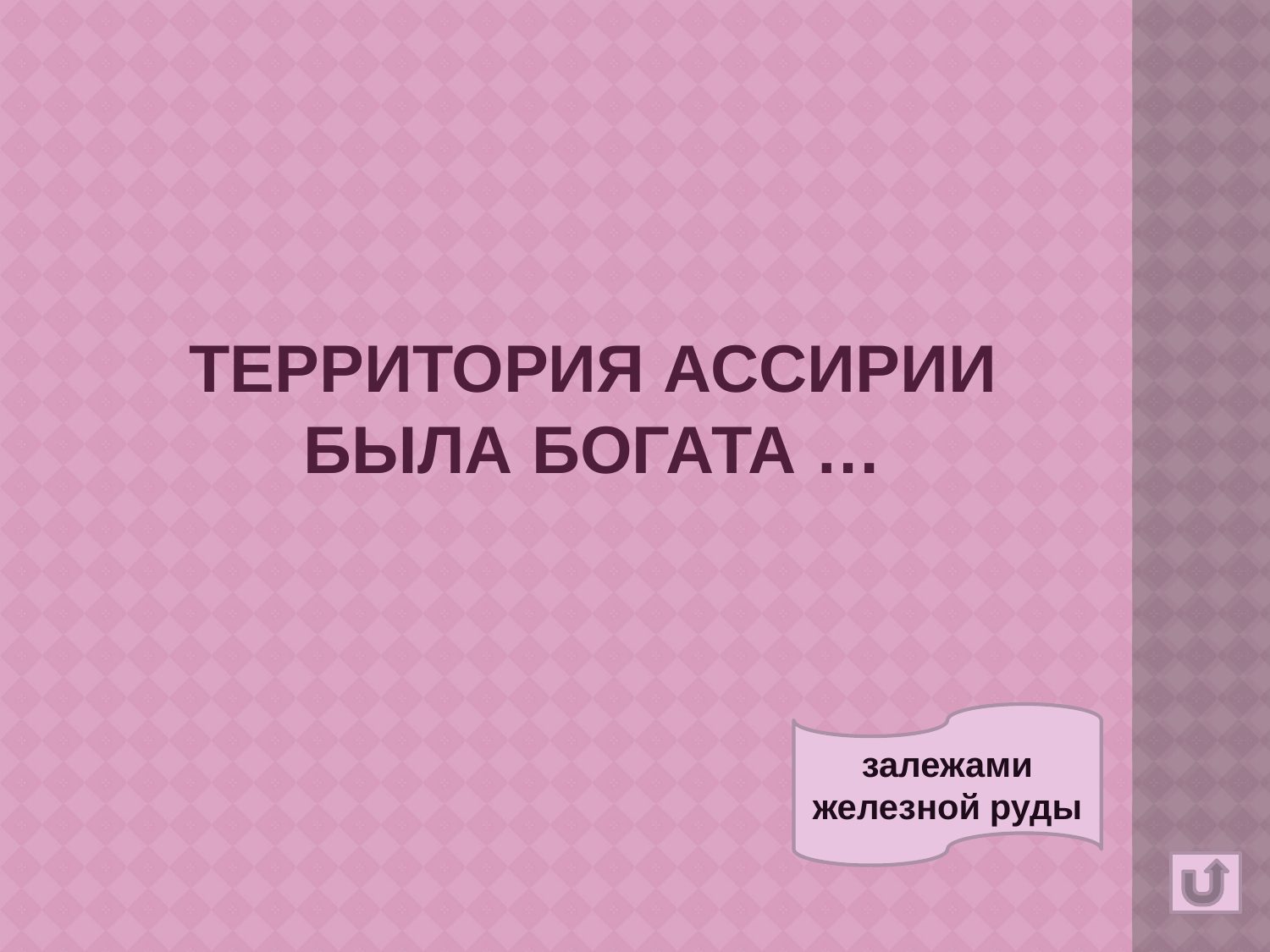

Территория Ассирии была богата …
залежами железной руды